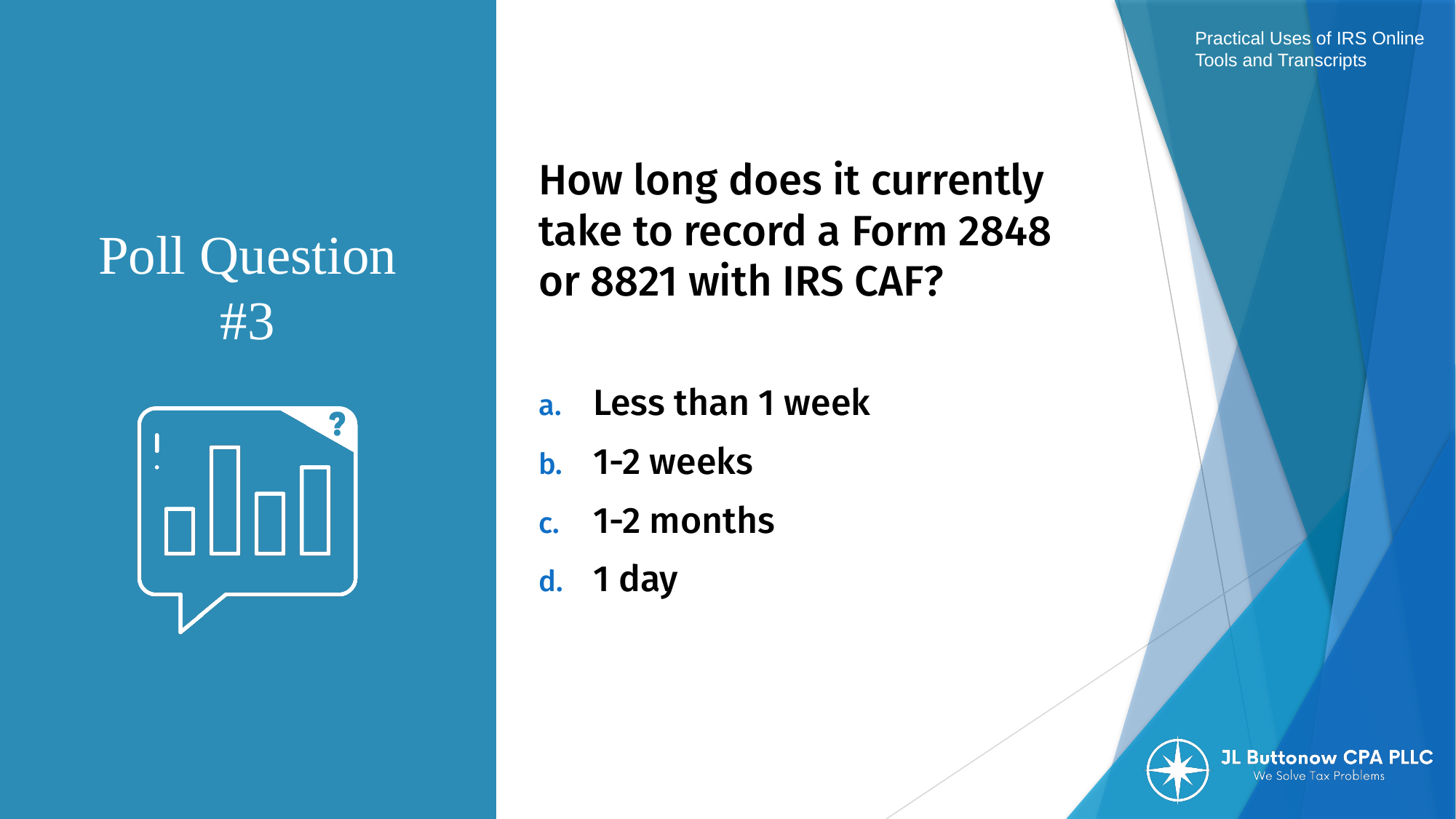

How long does it currently take to record a Form 2848 or 8821 with IRS CAF?

Less than 1 week
1-2 weeks
1-2 months
1 day
Poll Question #3